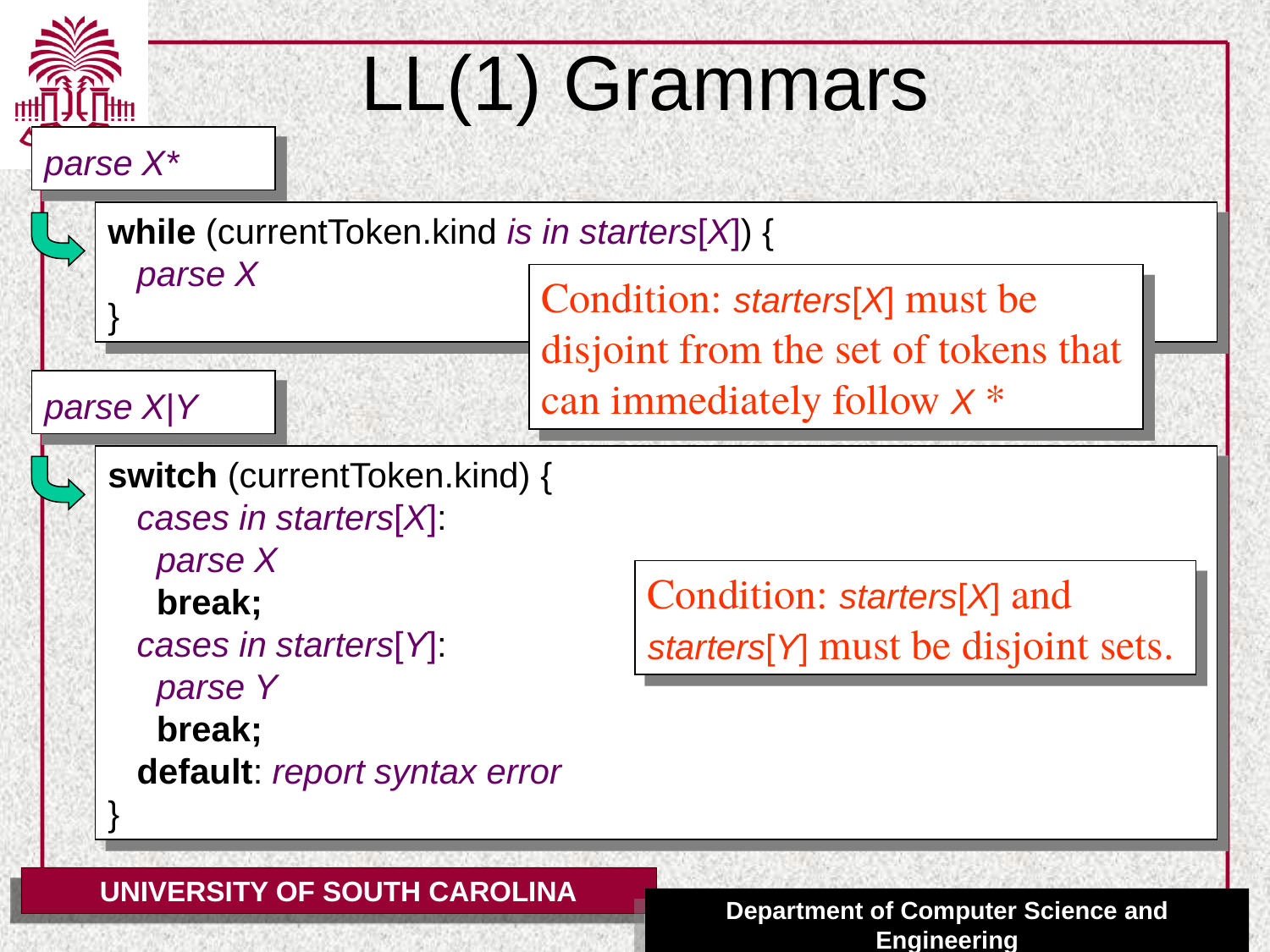

# LL(1) Grammars
parse X*
while (currentToken.kind is in starters[X]) {
   parse X
}

Condition: starters[X] must be disjoint from the set of tokens that can immediately follow X *
parse X|Y
switch (currentToken.kind) {
   cases in starters[X]:
     parse X
     break;
   cases in starters[Y]:
     parse Y
     break;
   default: report syntax error
}

Condition: starters[X] and starters[Y] must be disjoint sets.